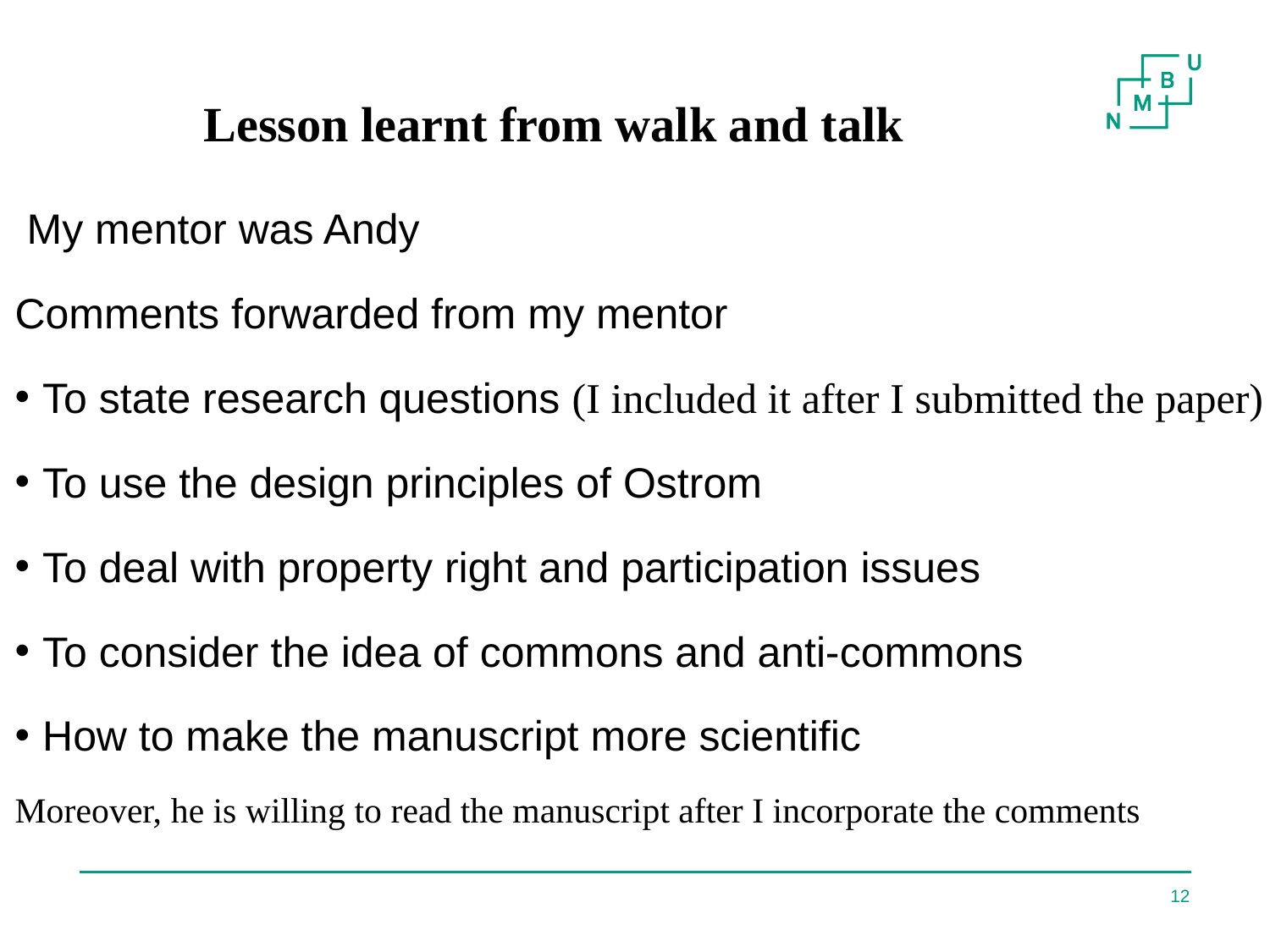

# Lesson learnt from walk and talk
 My mentor was Andy
Comments forwarded from my mentor
To state research questions (I included it after I submitted the paper)
To use the design principles of Ostrom
To deal with property right and participation issues
To consider the idea of commons and anti-commons
How to make the manuscript more scientific
Moreover, he is willing to read the manuscript after I incorporate the comments
12